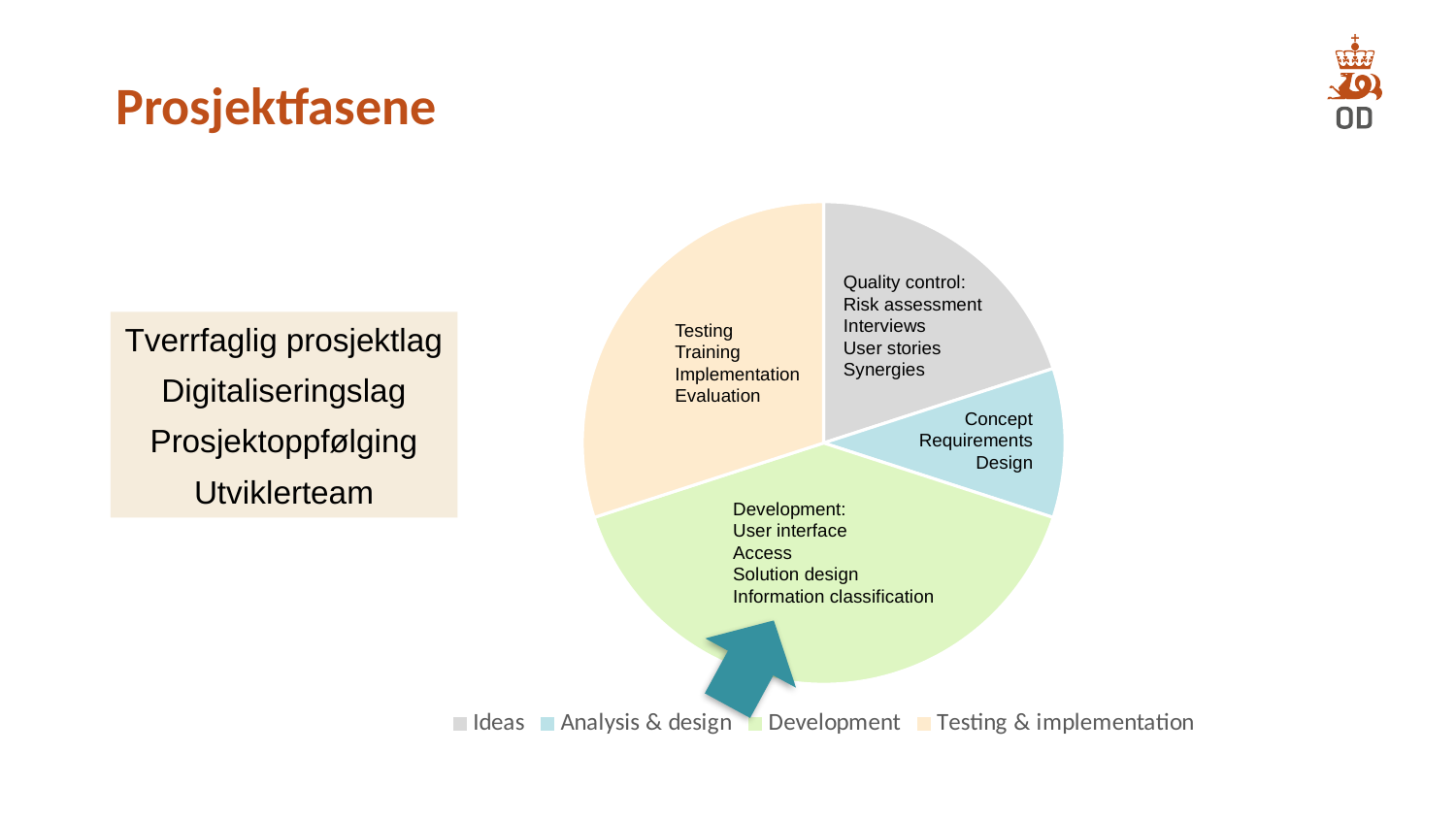

# Prosjektfasene

### Chart

| Category | Phase |
|---|---|
| Ideas | 20.0 |
| Analysis & design | 10.0 |
| Development | 40.0 |
| Testing & implementation | 30.0 |
Quality control:
Risk assessment
Interviews
User stories
Synergies

Tverrfaglig prosjektlag
Digitaliseringslag
Prosjektoppfølging
Utviklerteam
Testing
Training
Implementation
Evaluation
Concept
Requirements
Design
Development:
User interface
Access
Solution design
Information classification